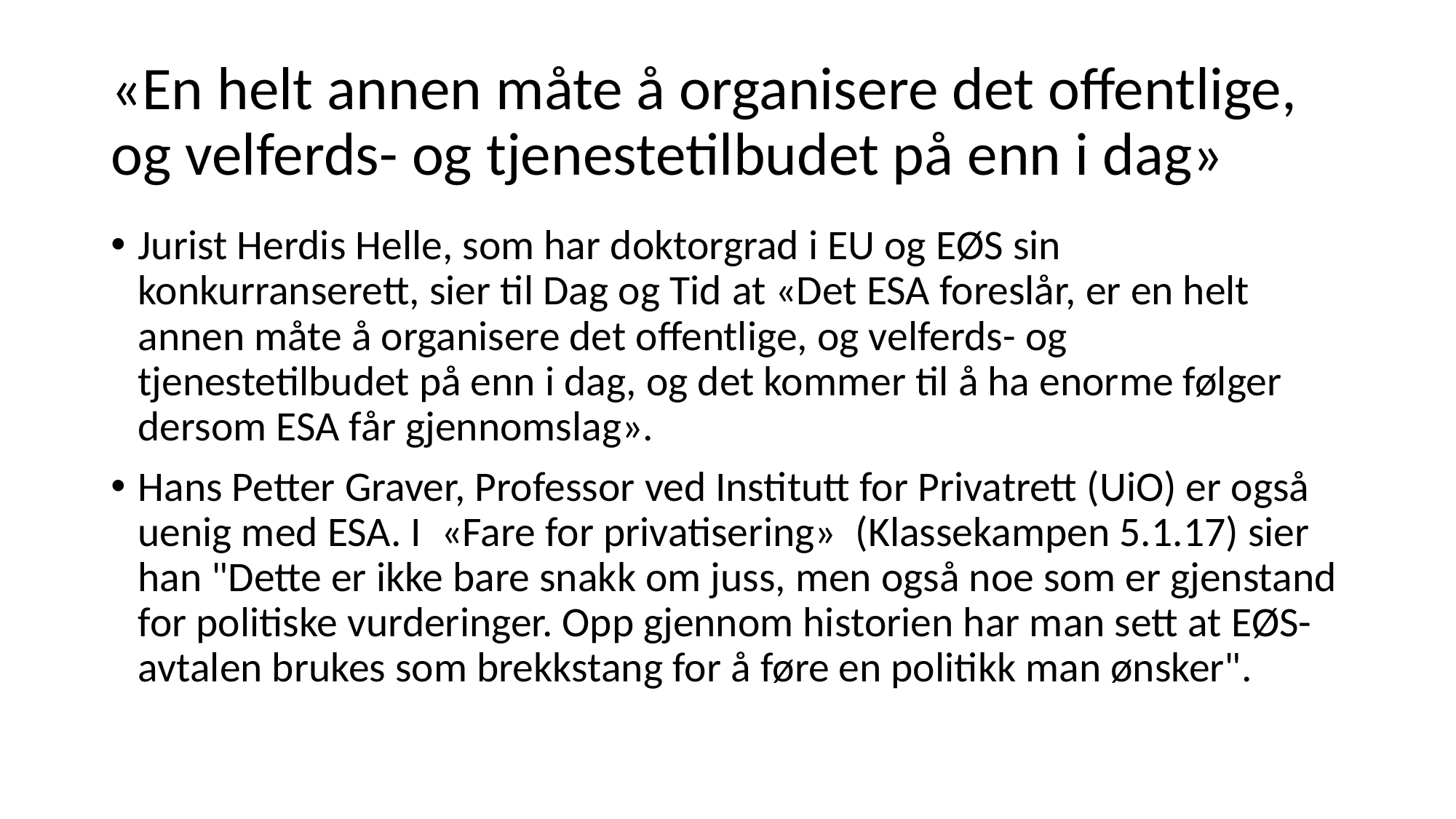

# «En helt annen måte å organisere det offentlige, og velferds- og tjenestetilbudet på enn i dag»
Jurist Herdis Helle, som har doktorgrad i EU og EØS sin konkurranserett, sier til Dag og Tid at «Det ESA foreslår, er en helt annen måte å organisere det offentlige, og velferds- og tjenestetilbudet på enn i dag, og det kommer til å ha enorme følger dersom ESA får gjennomslag».
Hans Petter Graver, Professor ved Institutt for Privatrett (UiO) er også uenig med ESA. I  «Fare for privatisering»  (Klassekampen 5.1.17) sier han "Dette er ikke bare snakk om juss, men også noe som er gjenstand for politiske vurderinger. Opp gjennom historien har man sett at EØS-avtalen brukes som brekkstang for å føre en politikk man ønsker".